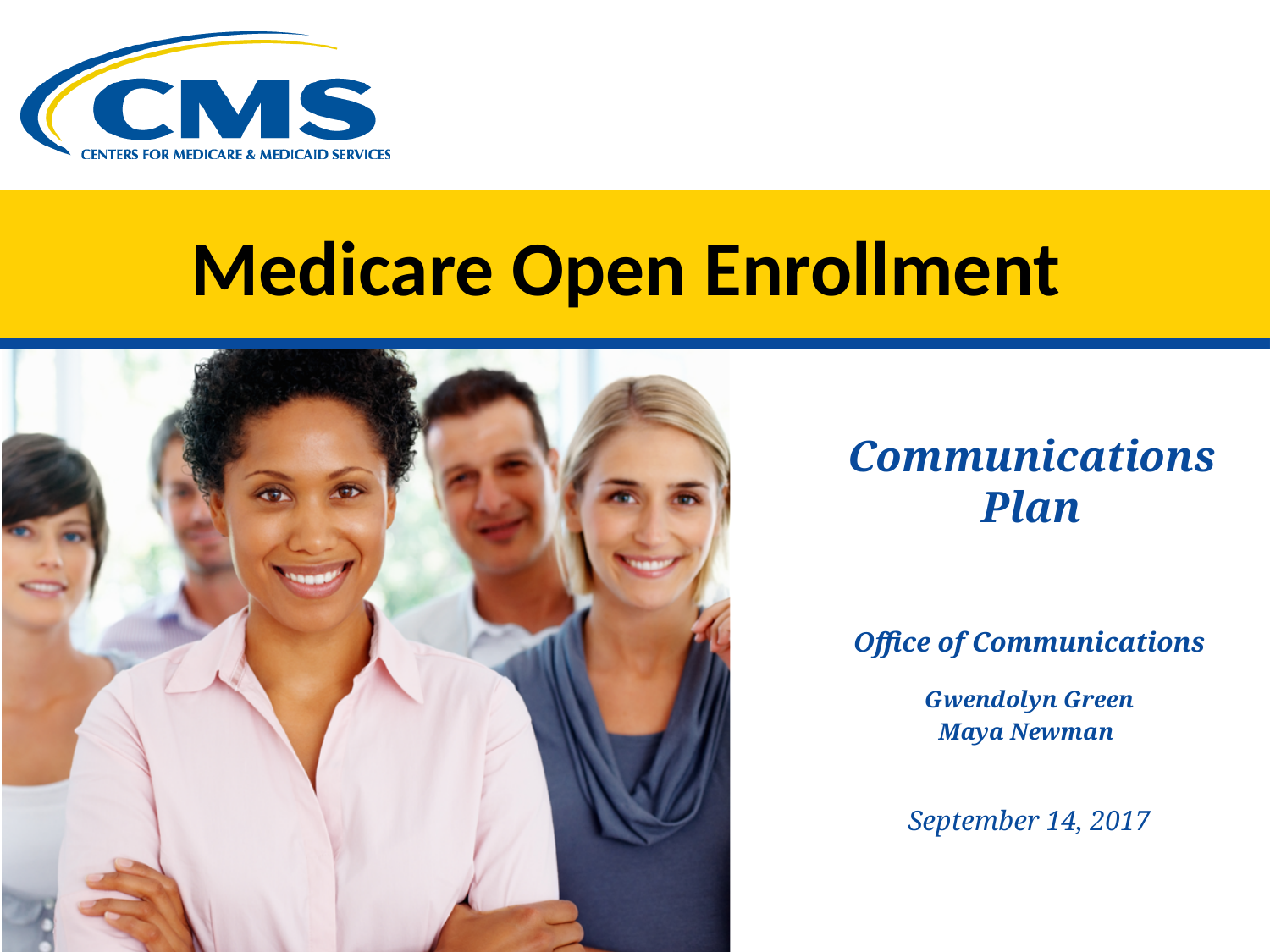

# Medicare Open Enrollment
Communications Plan

Office of Communications

Gwendolyn Green
Maya Newman

September 14, 2017